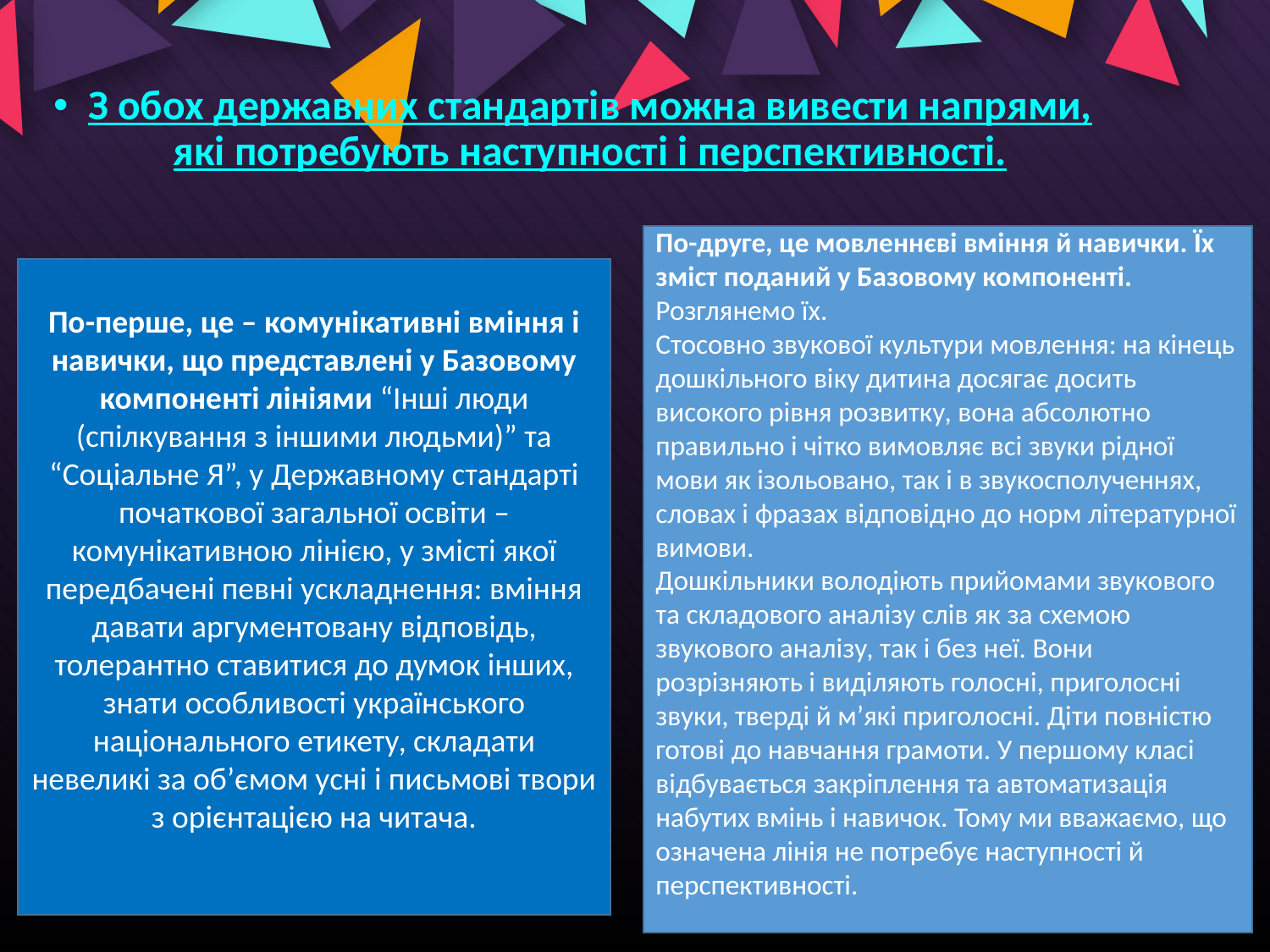

З обох державних стандартів можна вивести напрями, які потребують наступності і перспективності.

По-друге, це мовленнєві вміння й навички. Їх зміст поданий у Базовому компоненті. Розглянемо їх.
Стосовно звукової культури мовлення: на кінець дошкільного віку дитина досягає досить високого рівня розвитку, вона абсолютно правильно і чітко вимовляє всі звуки рідної мови як ізольовано, так і в звукосполученнях, словах і фразах відповідно до норм літературної вимови.
Дошкільники володіють прийомами звукового та складового аналізу слів як за схемою звукового аналізу, так і без неї. Вони розрізняють і виділяють голосні, приголосні звуки, тверді й м’які приголосні. Діти повністю готові до навчання грамоти. У першому класі відбувається закріплення та автоматизація набутих вмінь і навичок. Тому ми вважаємо, що означена лінія не потребує наступності й перспективності.

По-перше, це – комунікативні вміння і навички, що представлені у Базовому компоненті лініями “Інші люди (спілкування з іншими людьми)” та “Соціальне Я”, у Державному стандарті початкової загальної освіти – комунікативною лінією, у змісті якої передбачені певні ускладнення: вміння давати аргументовану відповідь, толерантно ставитися до думок інших, знати особливості українського національного етикету, складати невеликі за об’ємом усні і письмові твори з орієнтацією на читача.